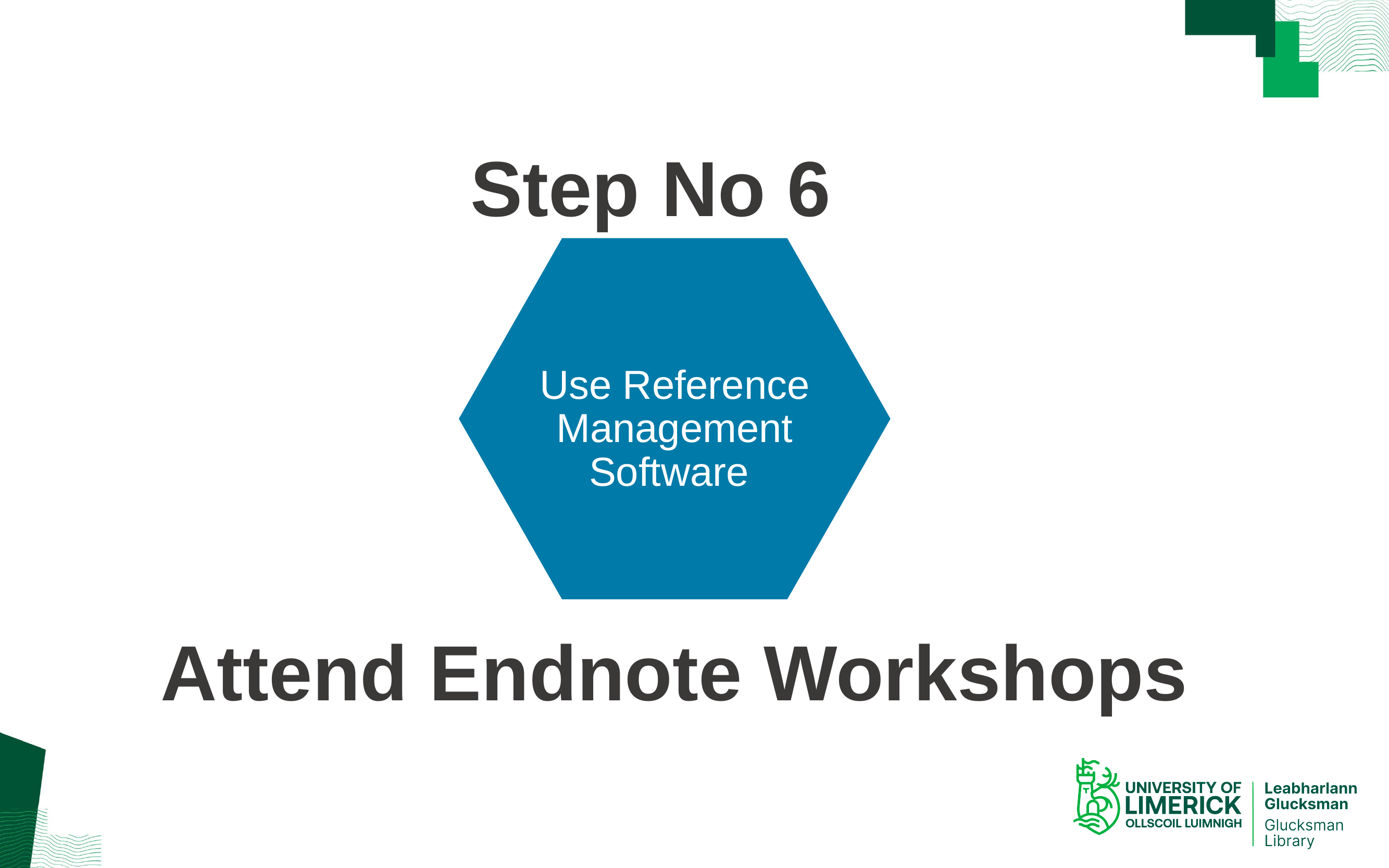

Step No 6

Use Reference Management Software
Attend Endnote Workshops